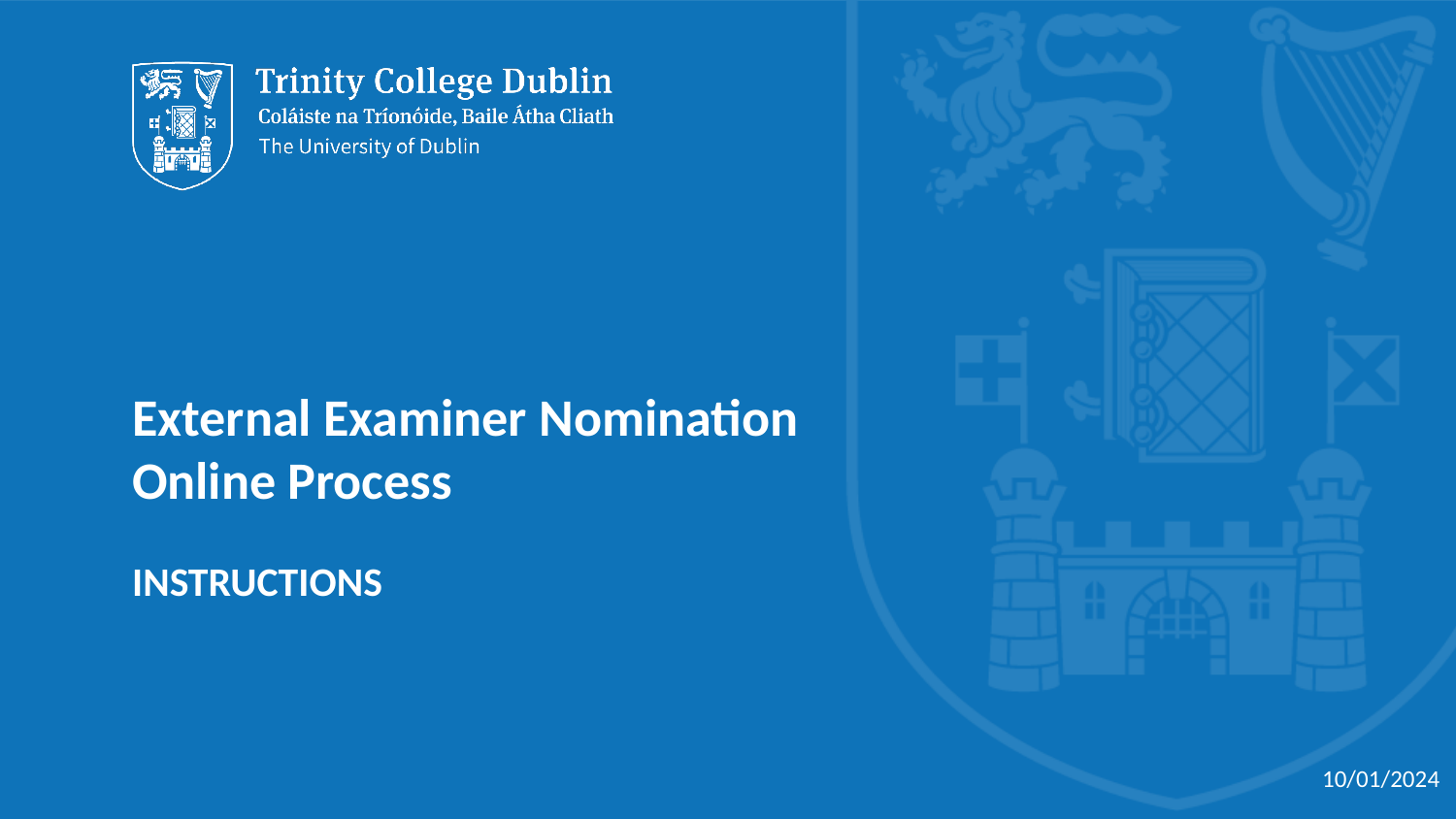

# External Examiner Nomination Online Process
INSTRUCTIONS
10/01/2024